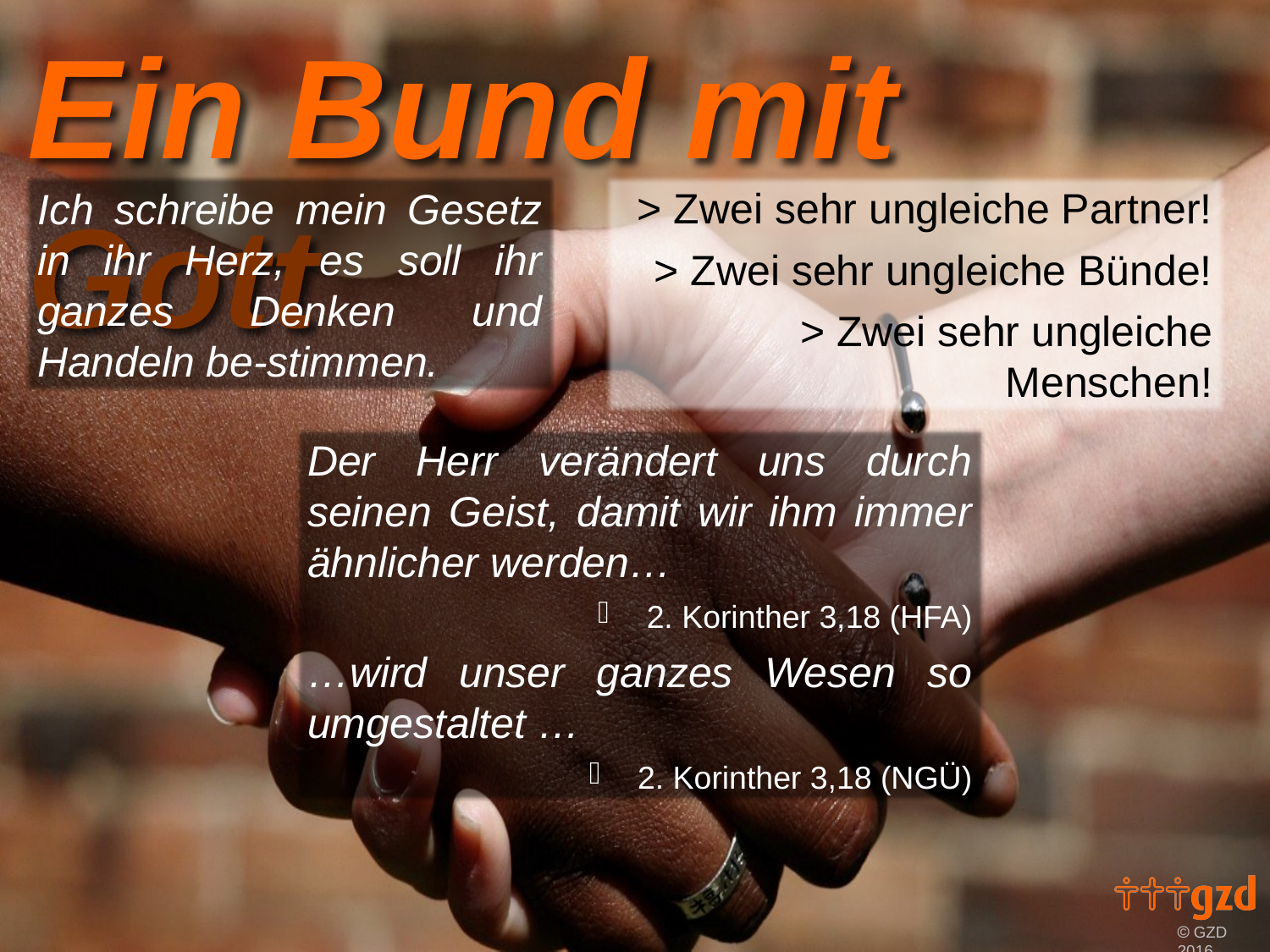

> Zwei sehr ungleiche Partner!
> Zwei sehr ungleiche Bünde!
> Zwei sehr ungleiche Menschen!
Ich schreibe mein Gesetz in ihr Herz, es soll ihr ganzes Denken und Handeln be-stimmen.
Der Herr verändert uns durch seinen Geist, damit wir ihm immer ähnlicher werden…
 2. Korinther 3,18 (HFA)
…wird unser ganzes Wesen so umgestaltet …
 2. Korinther 3,18 (NGÜ)